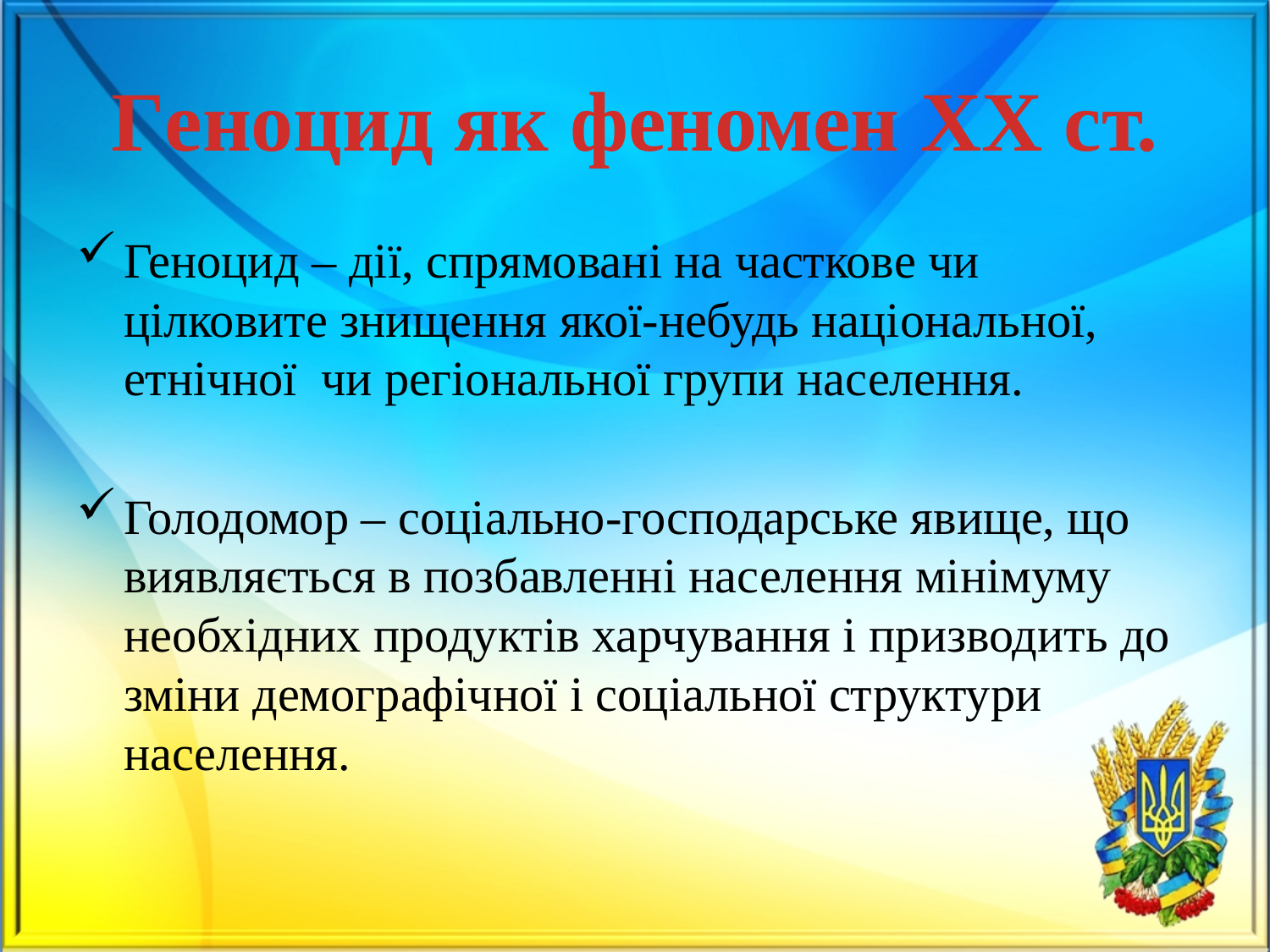

# Геноцид як феномен ХХ ст.
Геноцид – дії, спрямовані на часткове чи цілковите знищення якої-небудь національної,  етнічної  чи регіональної групи населення.

Голодомор – соціально-господарське явище, що виявляється в позбавленні населення мінімуму необхідних продуктів харчування і призводить до зміни демографічної і соціальної структури населення.